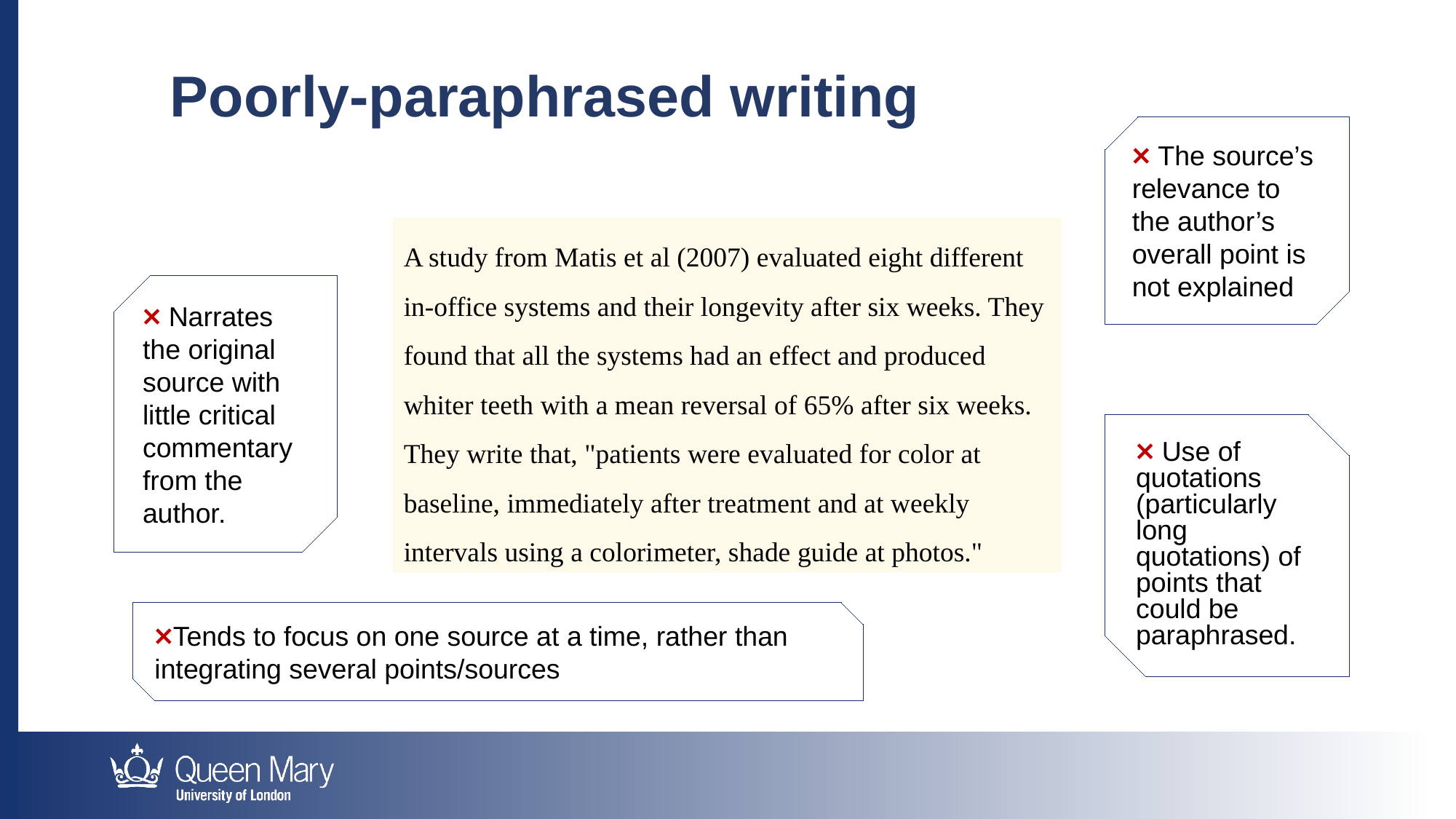

Poorly-paraphrased writing
❌ The source’s relevance to the author’s overall point is not explained
A study from Matis et al (2007) evaluated eight different in-office systems and their longevity after six weeks. They found that all the systems had an effect and produced whiter teeth with a mean reversal of 65% after six weeks. They write that, "patients were evaluated for color at baseline, immediately after treatment and at weekly intervals using a colorimeter, shade guide at photos."
❌ Narrates the original source with little critical commentary from the author.
❌ Use of quotations (particularly long quotations) of points that could be paraphrased.
❌Tends to focus on one source at a time, rather than integrating several points/sources